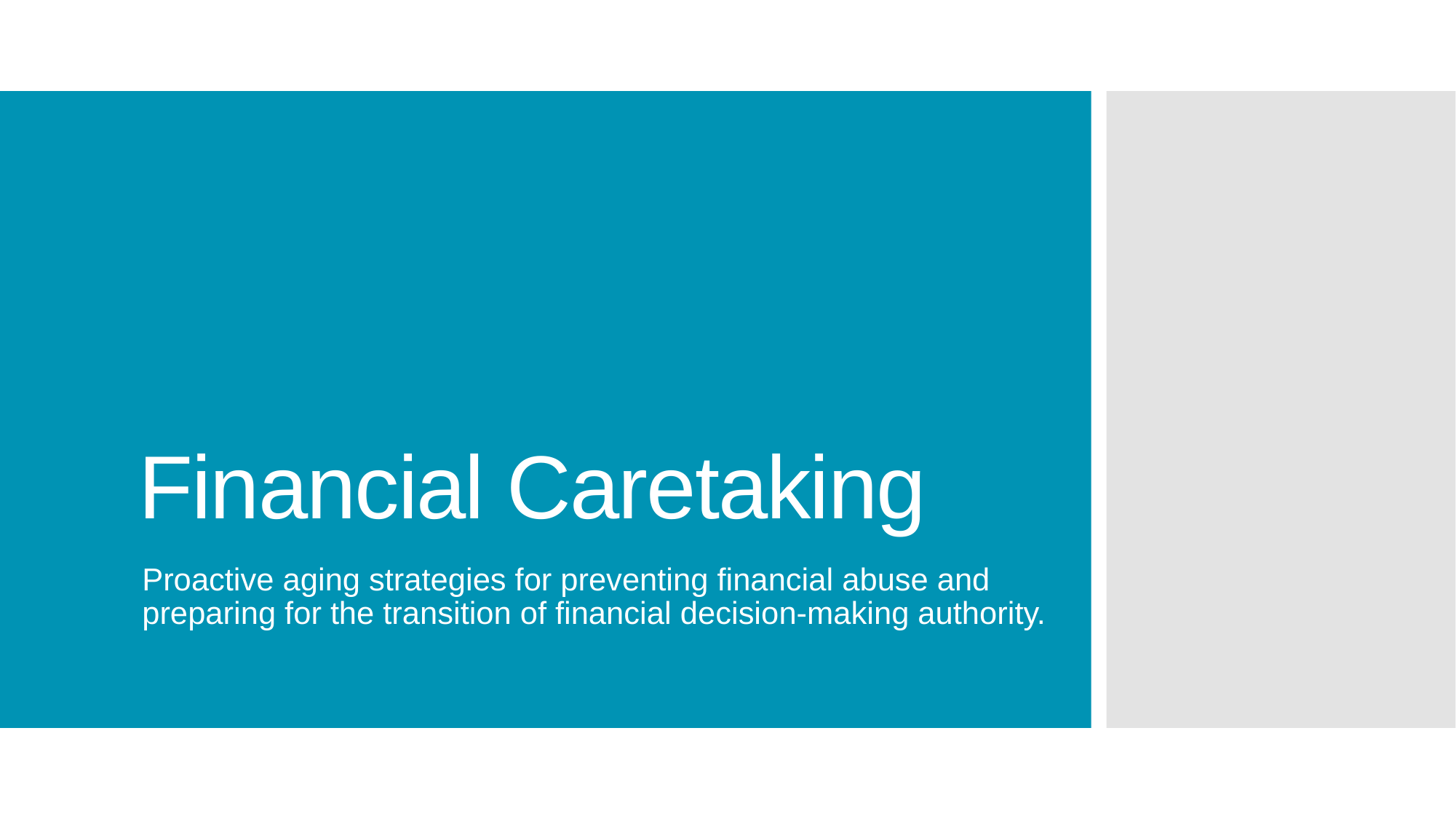

# Financial Caretaking
Proactive aging strategies for preventing financial abuse and preparing for the transition of financial decision-making authority.